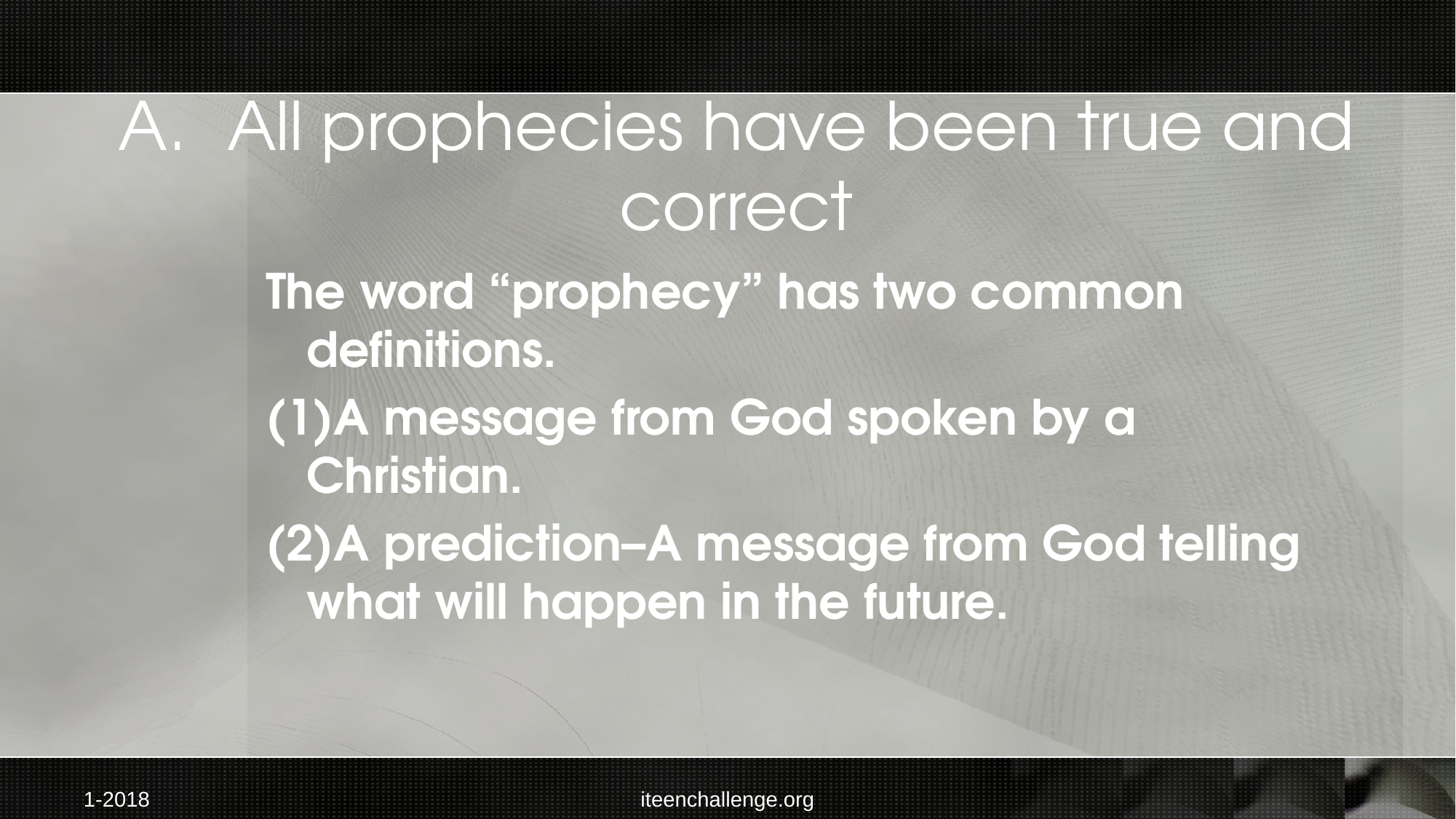

# A.	All prophecies have been true and correct
The word “prophecy” has two common definitions.
(1)A message from God spoken by a Christian.
(2)A prediction–A message from God telling what will happen in the future.

1-2018
iteenchallenge.org